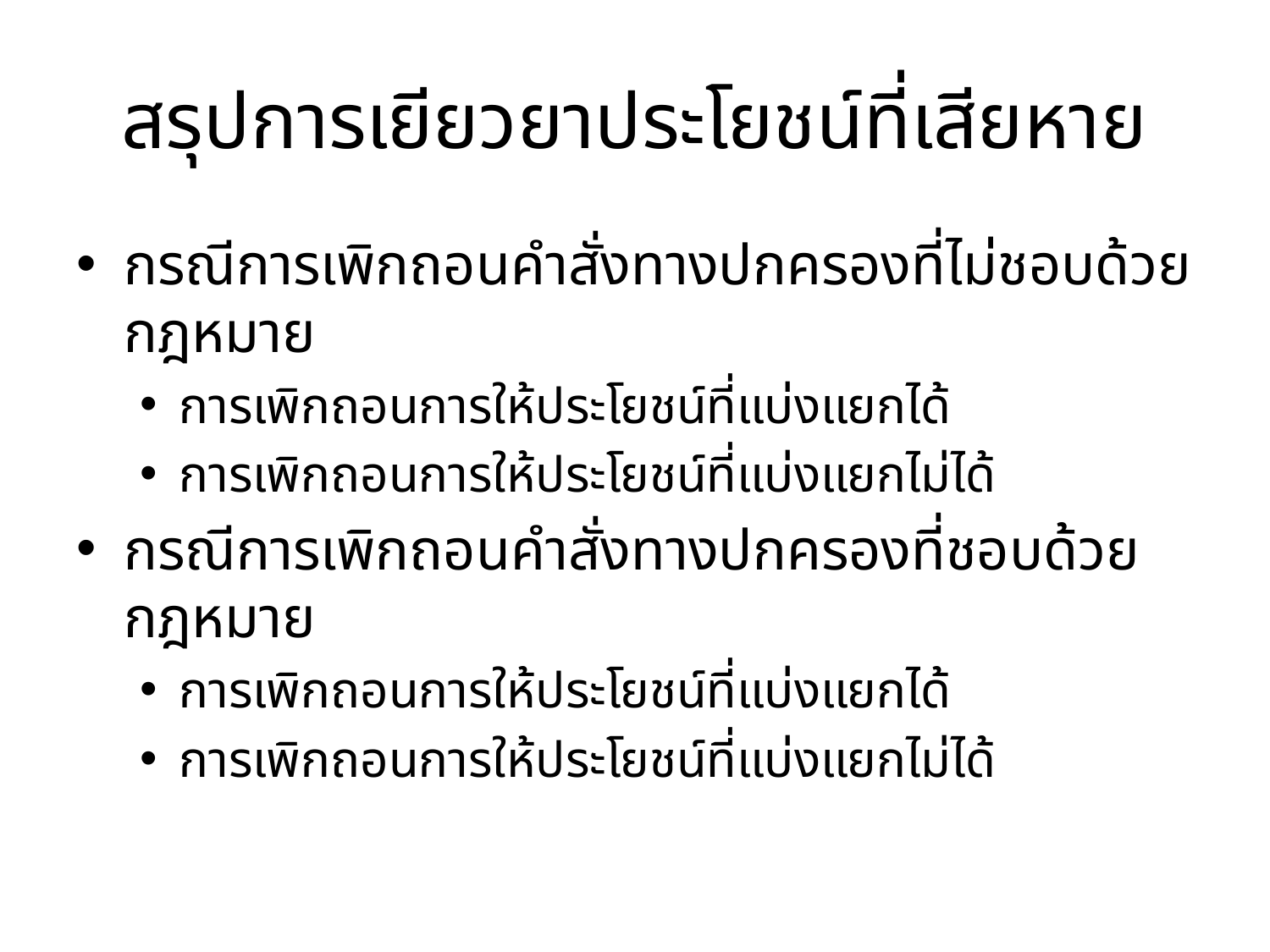

# สรุปการเยียวยาประโยชน์ที่เสียหาย
กรณีการเพิกถอนคําสั่งทางปกครองที่ไม่ชอบด้วยกฎหมาย
การเพิกถอนการให้ประโยชน์ที่แบ่งแยกได้
การเพิกถอนการให้ประโยชน์ที่แบ่งแยกไม่ได้
กรณีการเพิกถอนคําสั่งทางปกครองที่ชอบด้วยกฎหมาย
การเพิกถอนการให้ประโยชน์ที่แบ่งแยกได้
การเพิกถอนการให้ประโยชน์ที่แบ่งแยกไม่ได้